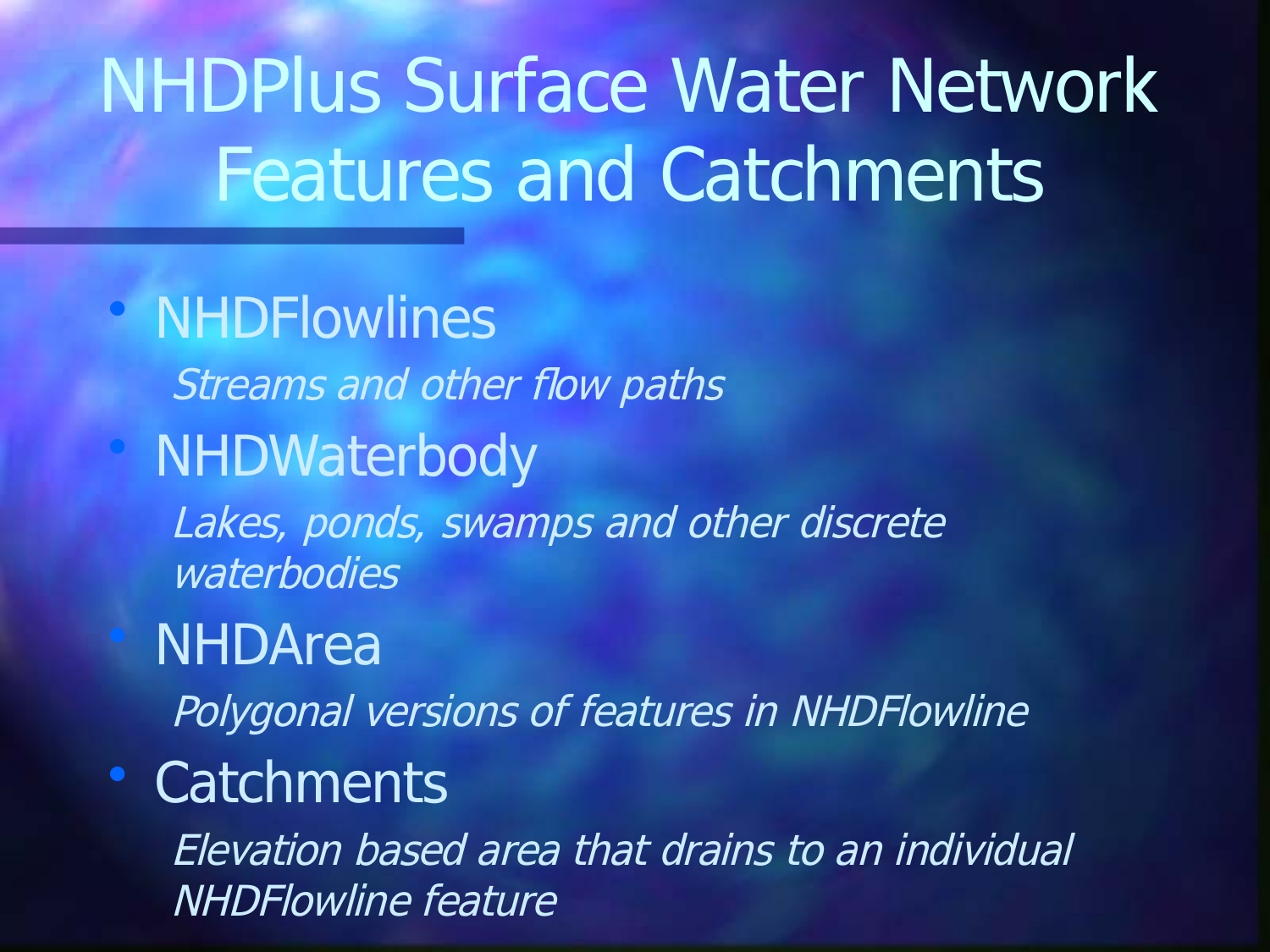

# NHDPlus Surface Water Network Features and Catchments
NHDFlowlines
Streams and other flow paths
NHDWaterbody
Lakes, ponds, swamps and other discrete waterbodies
NHDArea
Polygonal versions of features in NHDFlowline
Catchments
Elevation based area that drains to an individual NHDFlowline feature